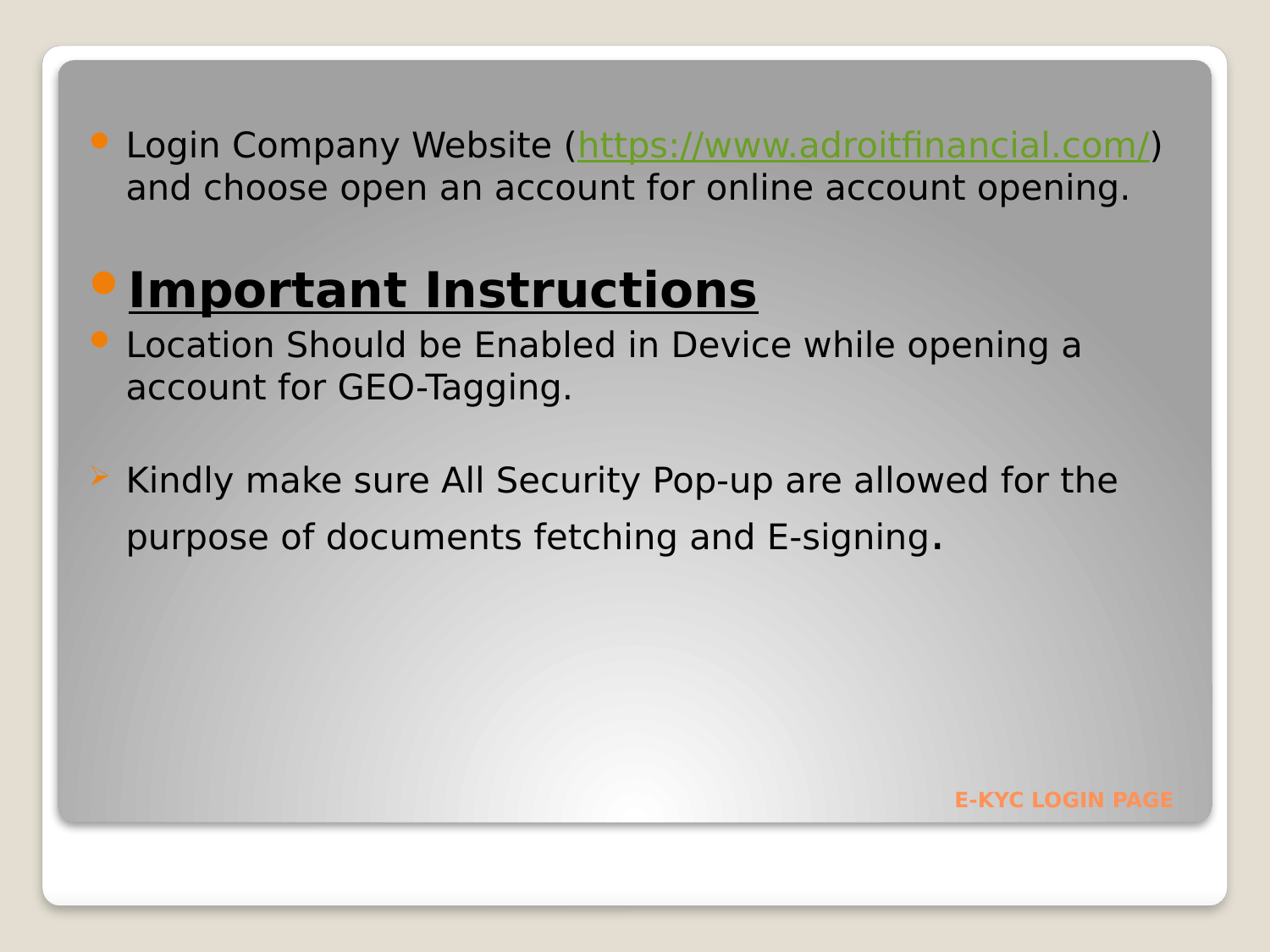

Login Company Website (https://www.adroitfinancial.com/) and choose open an account for online account opening.

Important Instructions
Location Should be Enabled in Device while opening a account for GEO-Tagging.

Kindly make sure All Security Pop-up are allowed for the purpose of documents fetching and E-signing.

# E-KYC LOGIN PAGE